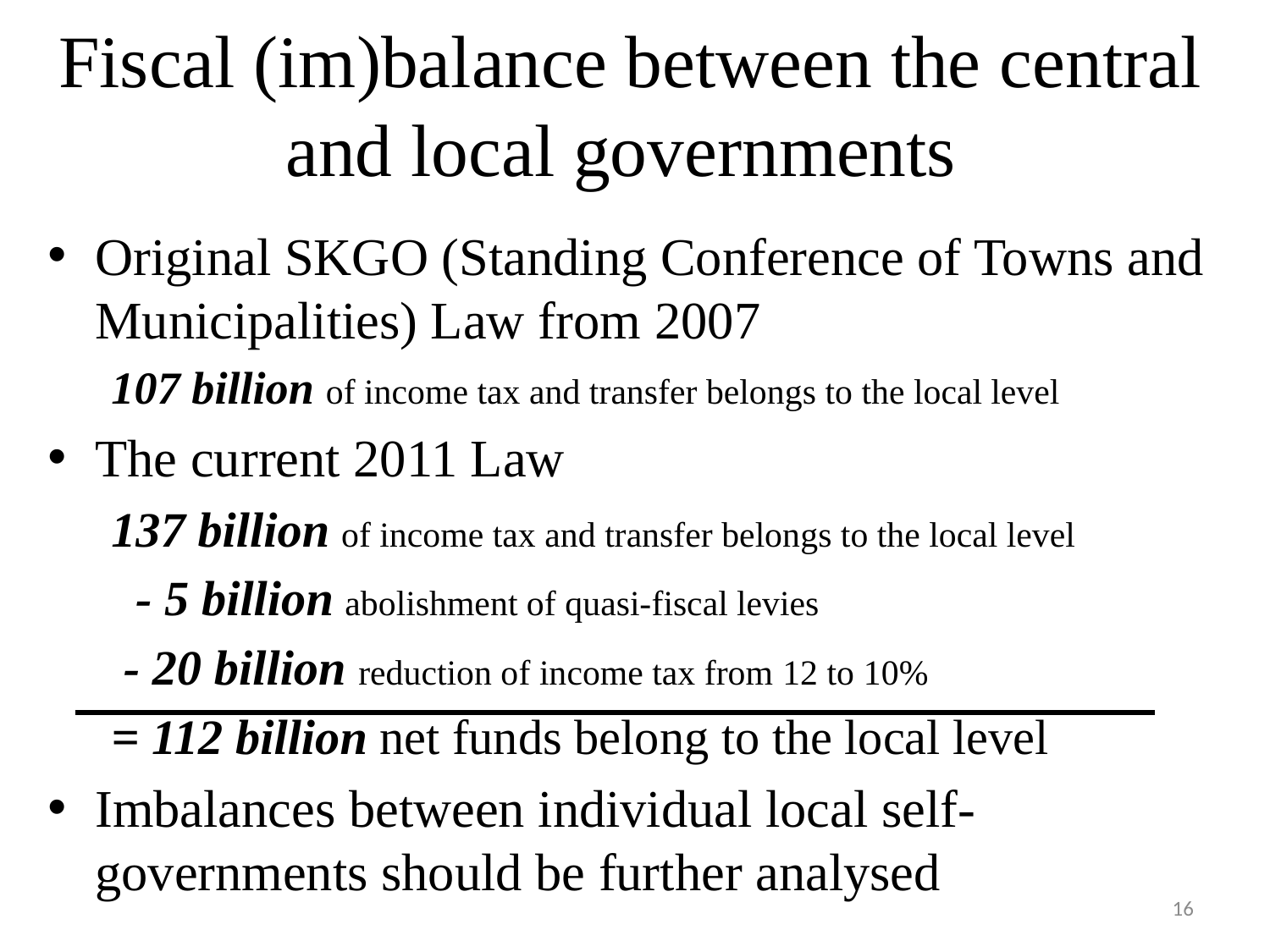

Fiscal (im)balance between the central and local governments
Original SKGO (Standing Conference of Towns and Municipalities) Law from 2007
107 billion of income tax and transfer belongs to the local level
The current 2011 Law
137 billion of income tax and transfer belongs to the local level
  - 5 billion abolishment of quasi-fiscal levies
 - 20 billion reduction of income tax from 12 to 10%
= 112 billion net funds belong to the local level
Imbalances between individual local self-governments should be further analysed

16